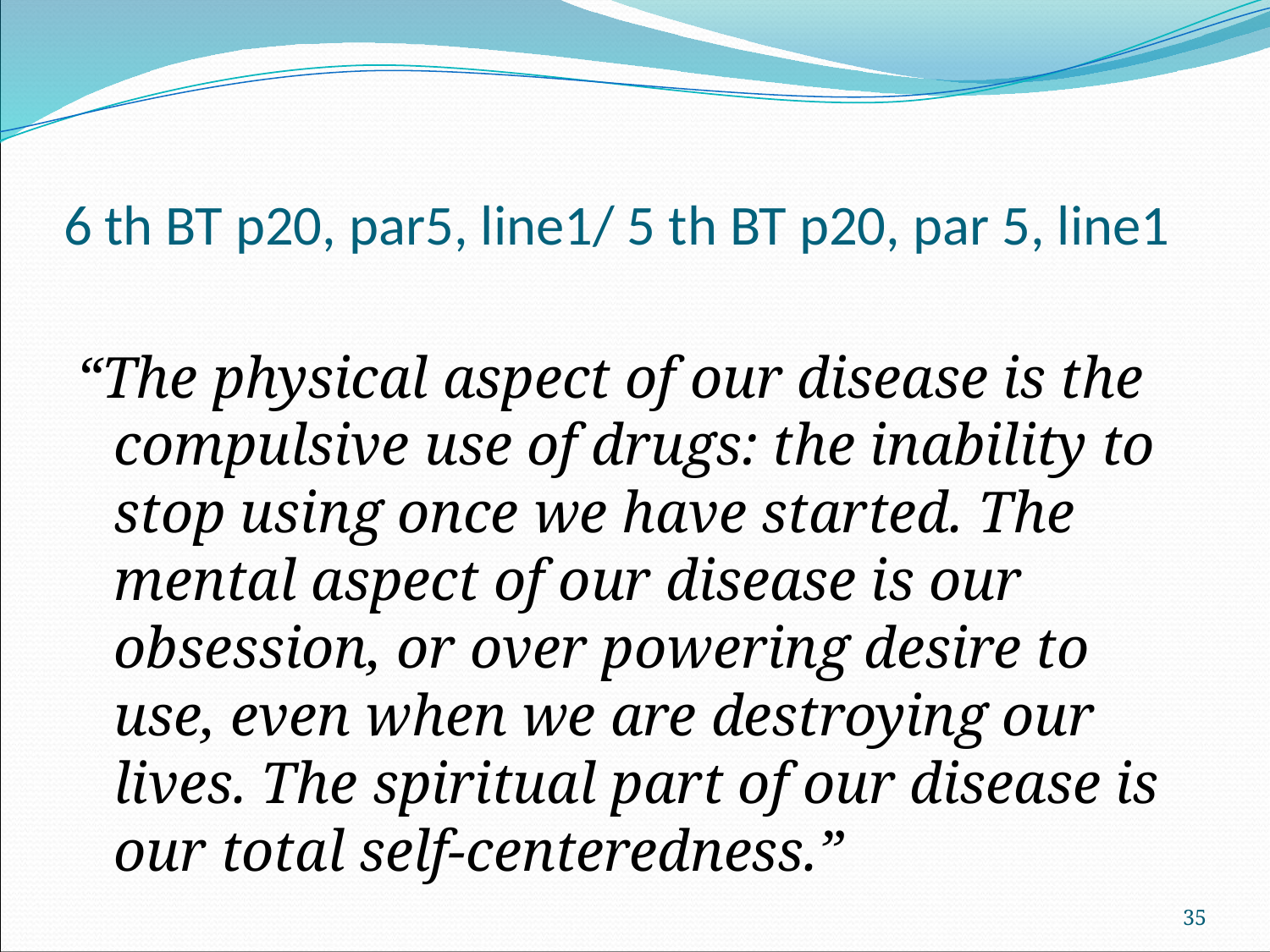

# 6 th BT p20, par5, line1/ 5 th BT p20, par 5, line1

“The physical aspect of our disease is the compulsive use of drugs: the inability to stop using once we have started. The mental aspect of our disease is our obsession, or over powering desire to use, even when we are destroying our lives. The spiritual part of our disease is our total self-centeredness.”
35